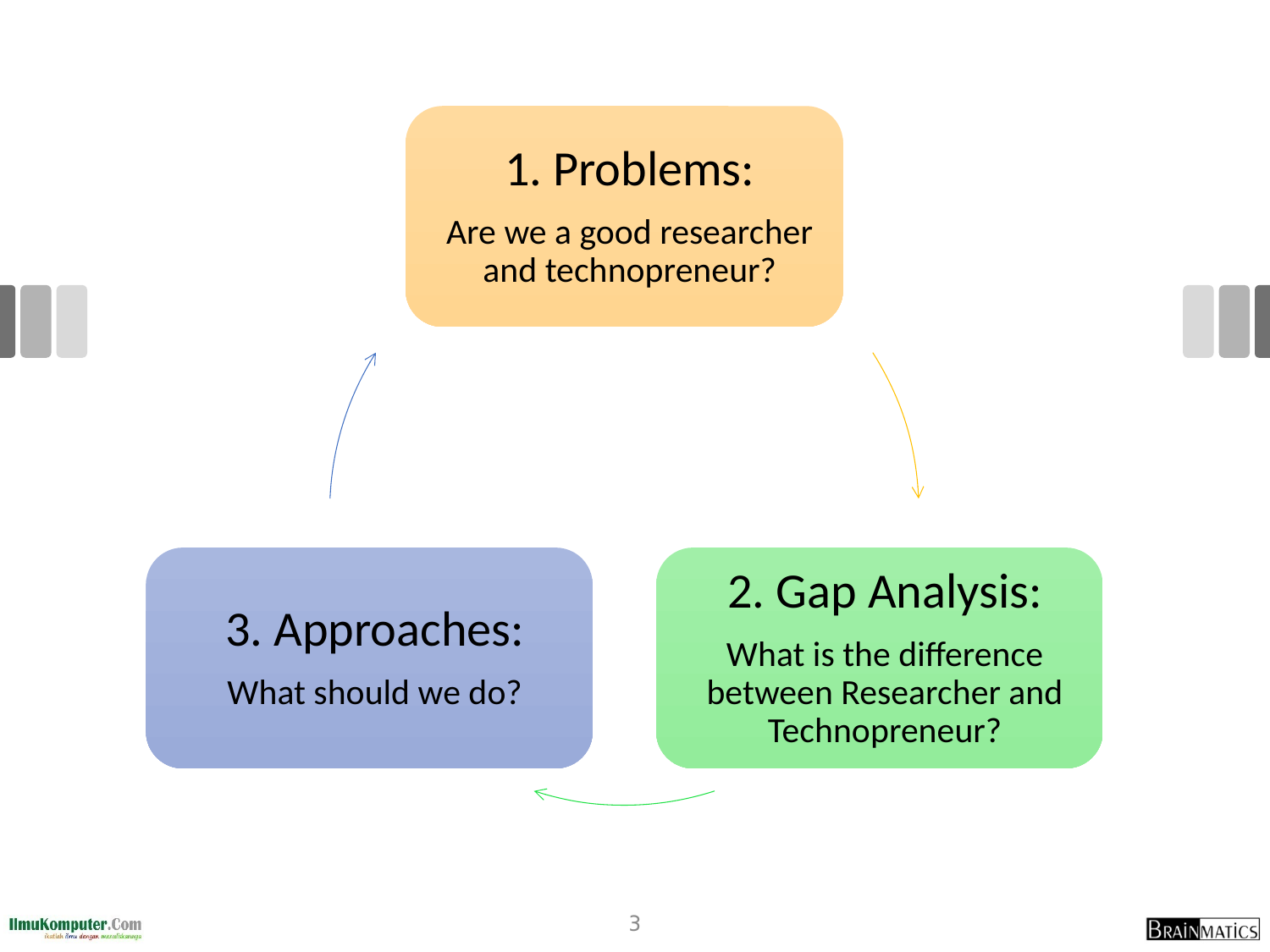

1. Problems:
Are we a good researcher and technopreneur?
2. Gap Analysis:
What is the difference between Researcher and Technopreneur?
3. Approaches:
What should we do?
#

3